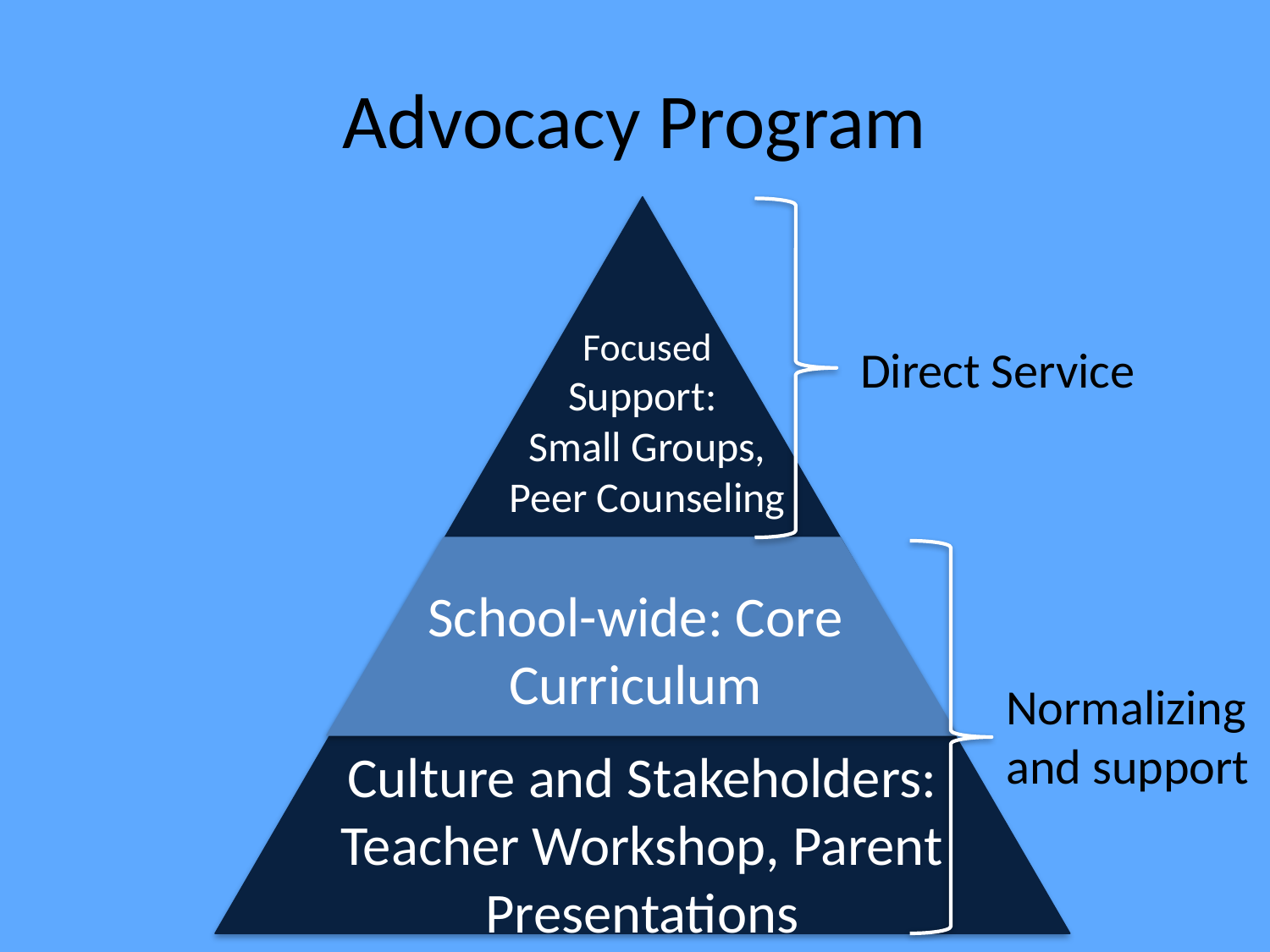

# Advocacy Program

Focused Support:
Small Groups, Peer Counseling

School-wide: Core Curriculum
Culture and Stakeholders: Teacher Workshop, Parent Presentations

Direct Service

Normalizing and support